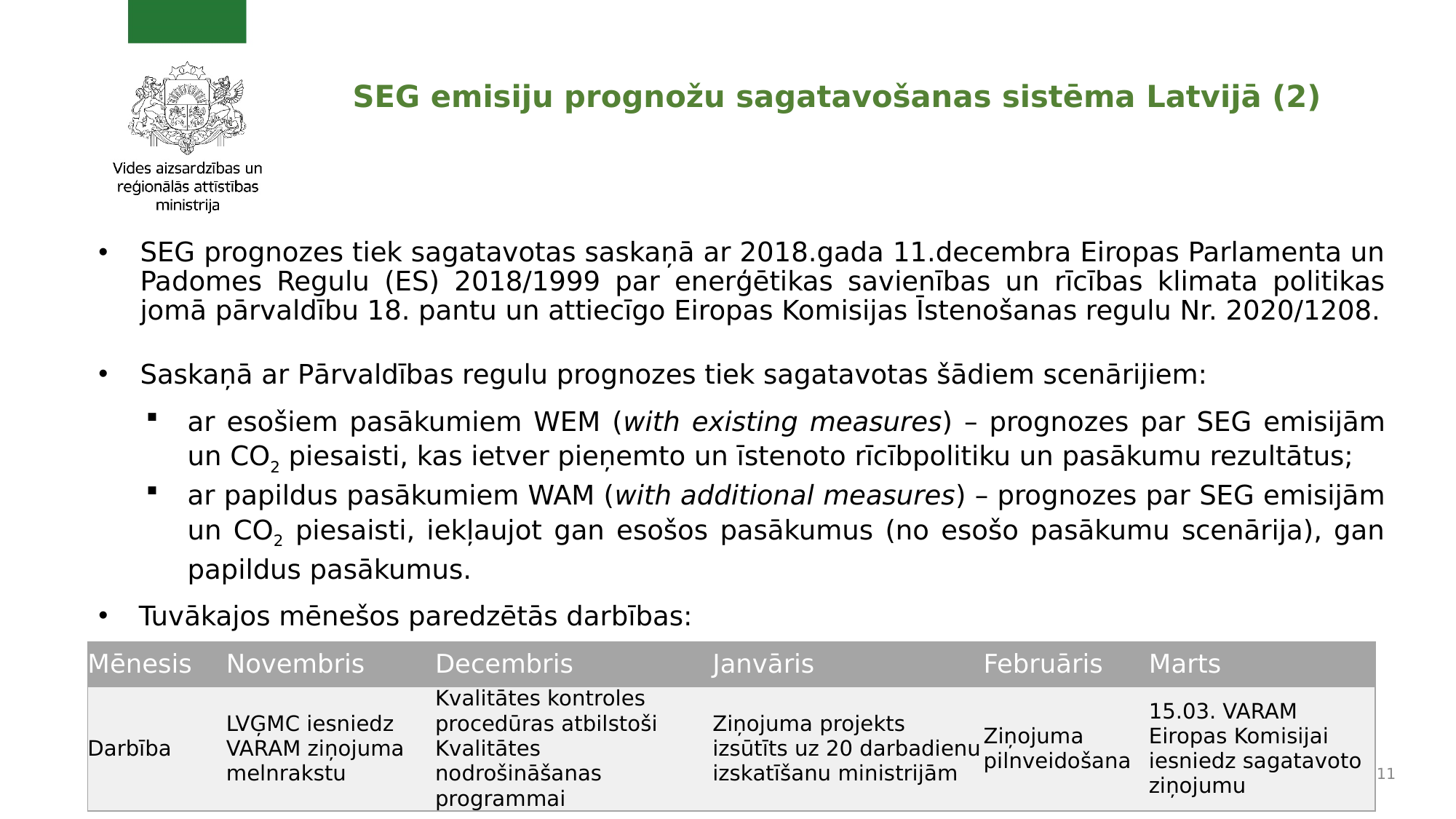

SEG emisiju prognožu sagatavošanas sistēma Latvijā (2)
SEG prognozes tiek sagatavotas saskaņā ar 2018.gada 11.decembra Eiropas Parlamenta un Padomes Regulu (ES) 2018/1999 par enerģētikas savienības un rīcības klimata politikas jomā pārvaldību 18. pantu un attiecīgo Eiropas Komisijas Īstenošanas regulu Nr. 2020/1208.

Saskaņā ar Pārvaldības regulu prognozes tiek sagatavotas šādiem scenārijiem:
ar esošiem pasākumiem WEM (with existing measures) – prognozes par SEG emisijām un CO2 piesaisti, kas ietver pieņemto un īstenoto rīcībpolitiku un pasākumu rezultātus;
ar papildus pasākumiem WAM (with additional measures) – prognozes par SEG emisijām un CO2 piesaisti, iekļaujot gan esošos pasākumus (no esošo pasākumu scenārija), gan papildus pasākumus.
Tuvākajos mēnešos paredzētās darbības:

| Mēnesis | Novembris | Decembris | Janvāris | Februāris | Marts |
| --- | --- | --- | --- | --- | --- |
| Darbība | LVĢMC iesniedz VARAM ziņojuma melnrakstu | Kvalitātes kontroles procedūras atbilstoši Kvalitātes nodrošināšanas programmai | Ziņojuma projekts izsūtīts uz 20 darbadienu izskatīšanu ministrijām | Ziņojuma pilnveidošana | 15.03. VARAM Eiropas Komisijai iesniedz sagatavoto ziņojumu |

11